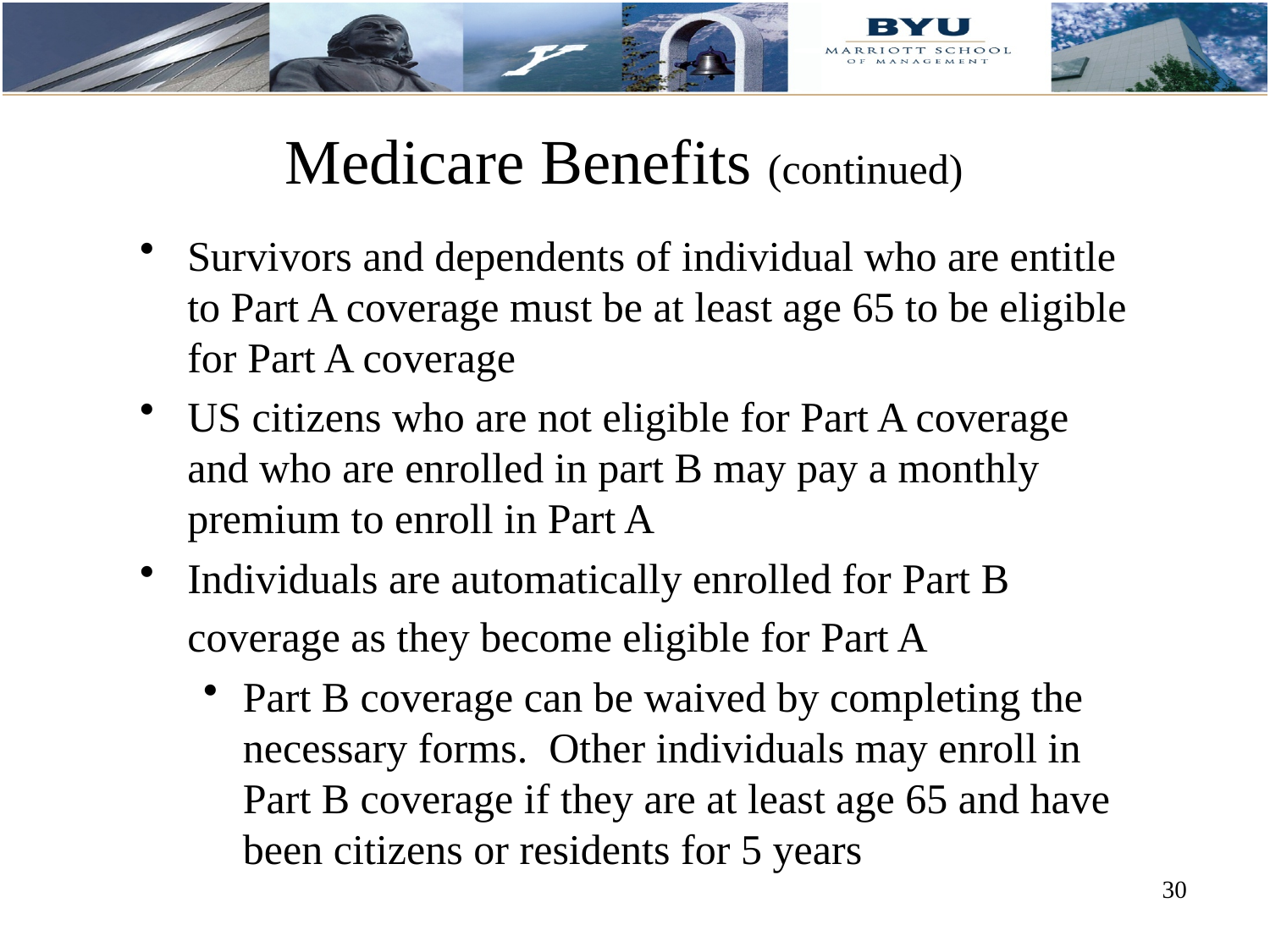

# Medicare Benefits (continued)
Survivors and dependents of individual who are entitle to Part A coverage must be at least age 65 to be eligible for Part A coverage
US citizens who are not eligible for Part A coverage and who are enrolled in part B may pay a monthly premium to enroll in Part A
Individuals are automatically enrolled for Part B coverage as they become eligible for Part A
Part B coverage can be waived by completing the necessary forms.  Other individuals may enroll in Part B coverage if they are at least age 65 and have been citizens or residents for 5 years